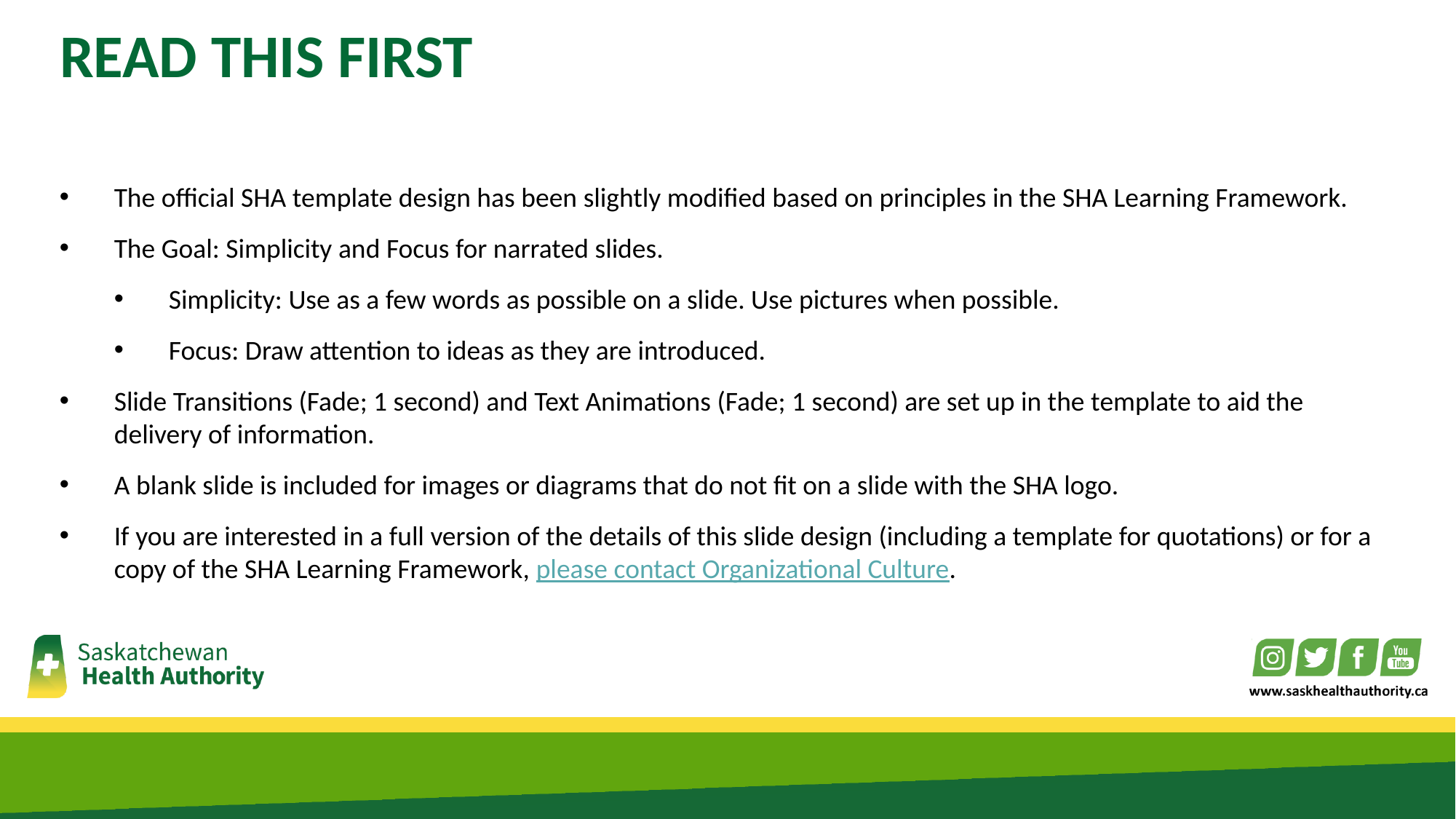

READ THIS FIRST

The official SHA template design has been slightly modified based on principles in the SHA Learning Framework.
The Goal: Simplicity and Focus for narrated slides.
Simplicity: Use as a few words as possible on a slide. Use pictures when possible.
Focus: Draw attention to ideas as they are introduced.
Slide Transitions (Fade; 1 second) and Text Animations (Fade; 1 second) are set up in the template to aid the delivery of information.
A blank slide is included for images or diagrams that do not fit on a slide with the SHA logo.
If you are interested in a full version of the details of this slide design (including a template for quotations) or for a copy of the SHA Learning Framework, please contact Organizational Culture.